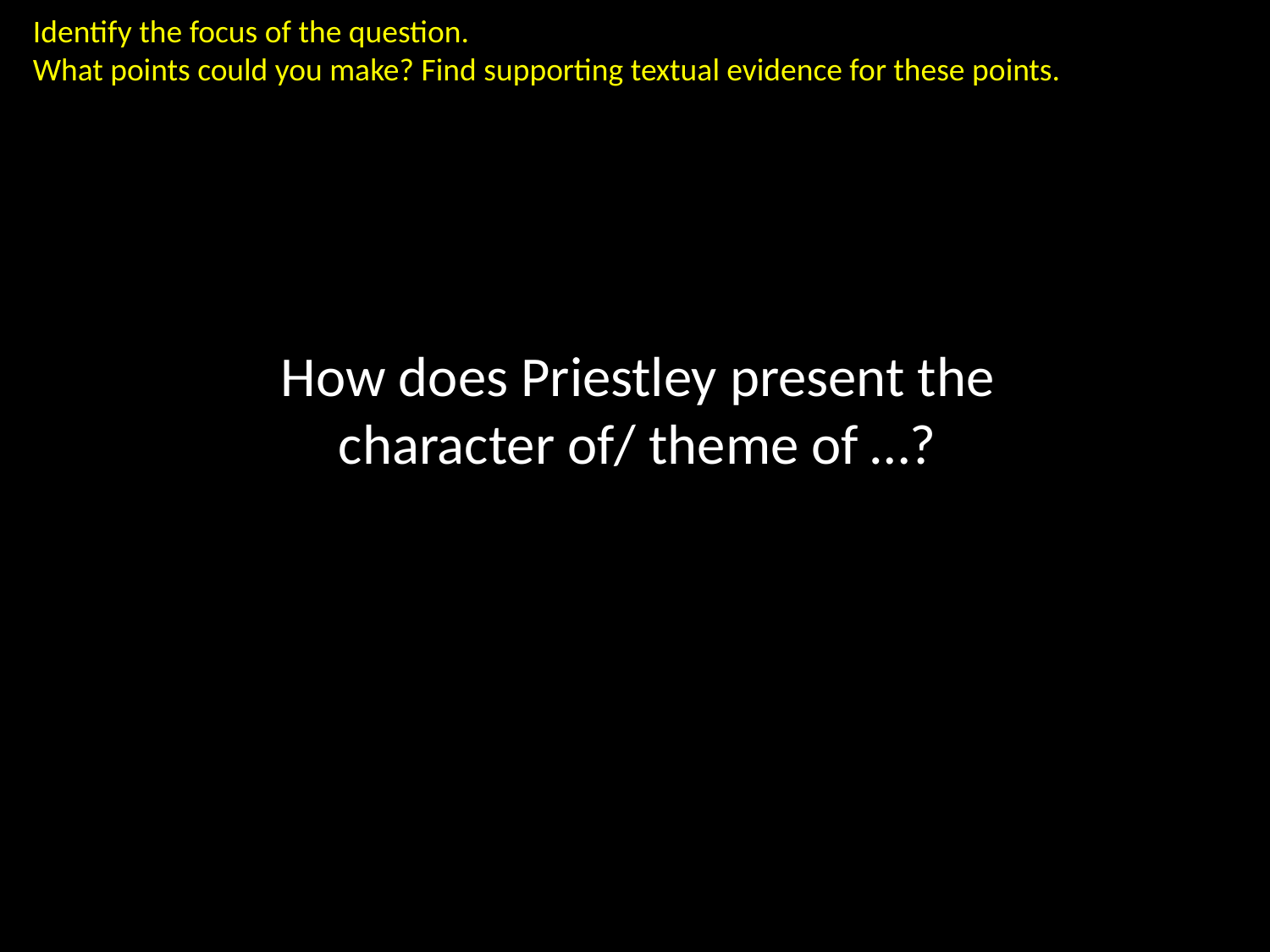

Identify the focus of the question.
What points could you make? Find supporting textual evidence for these points.
# How does Priestley present the character of/ theme of …?